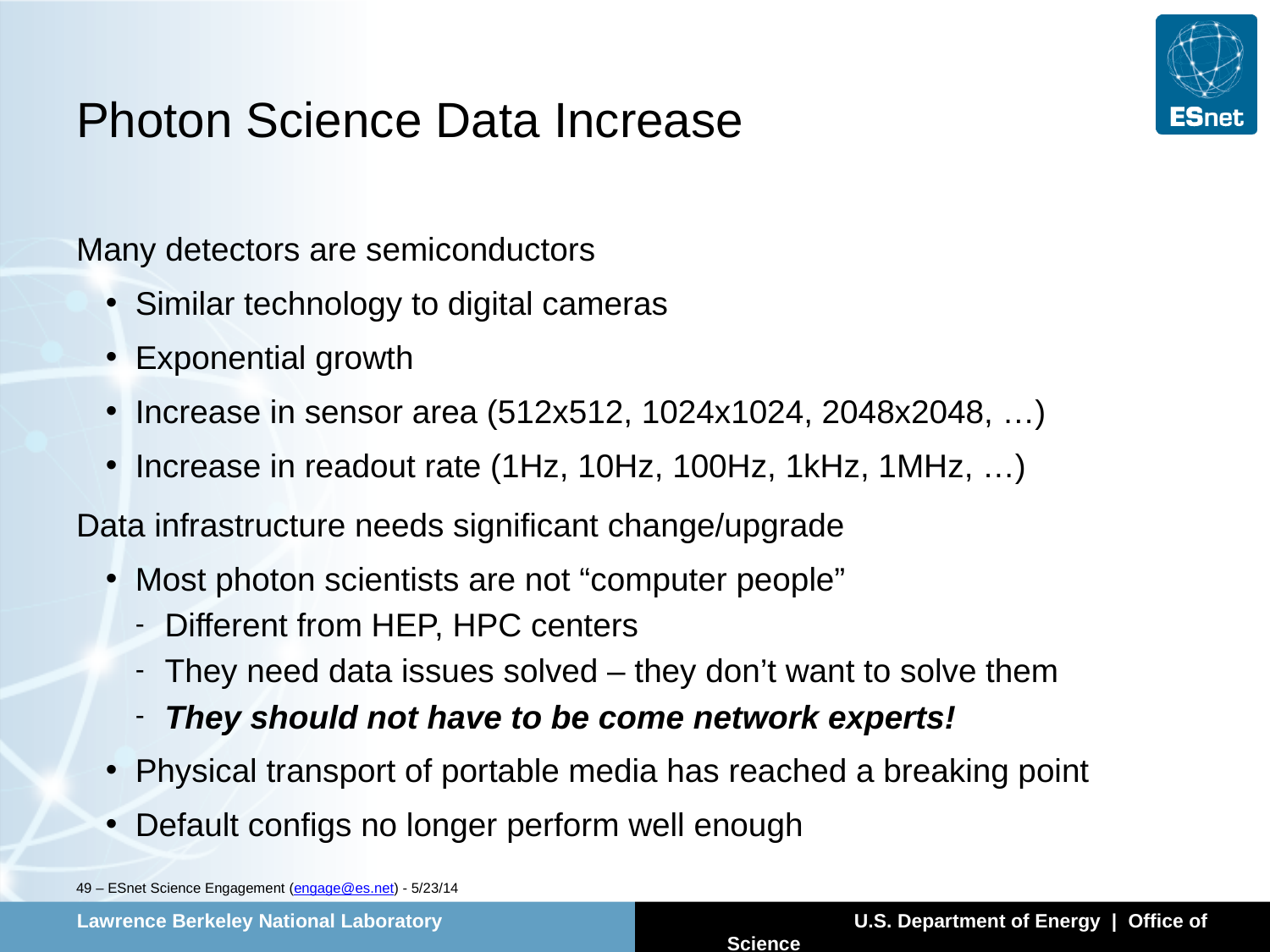

# Photon Science Data Increase
Many detectors are semiconductors
Similar technology to digital cameras
Exponential growth
Increase in sensor area (512x512, 1024x1024, 2048x2048, …)
Increase in readout rate (1Hz, 10Hz, 100Hz, 1kHz, 1MHz, …)
Data infrastructure needs significant change/upgrade
Most photon scientists are not “computer people”
Different from HEP, HPC centers
They need data issues solved – they don’t want to solve them
They should not have to be come network experts!
Physical transport of portable media has reached a breaking point
Default configs no longer perform well enough

49 – ESnet Science Engagement (engage@es.net) - 5/23/14